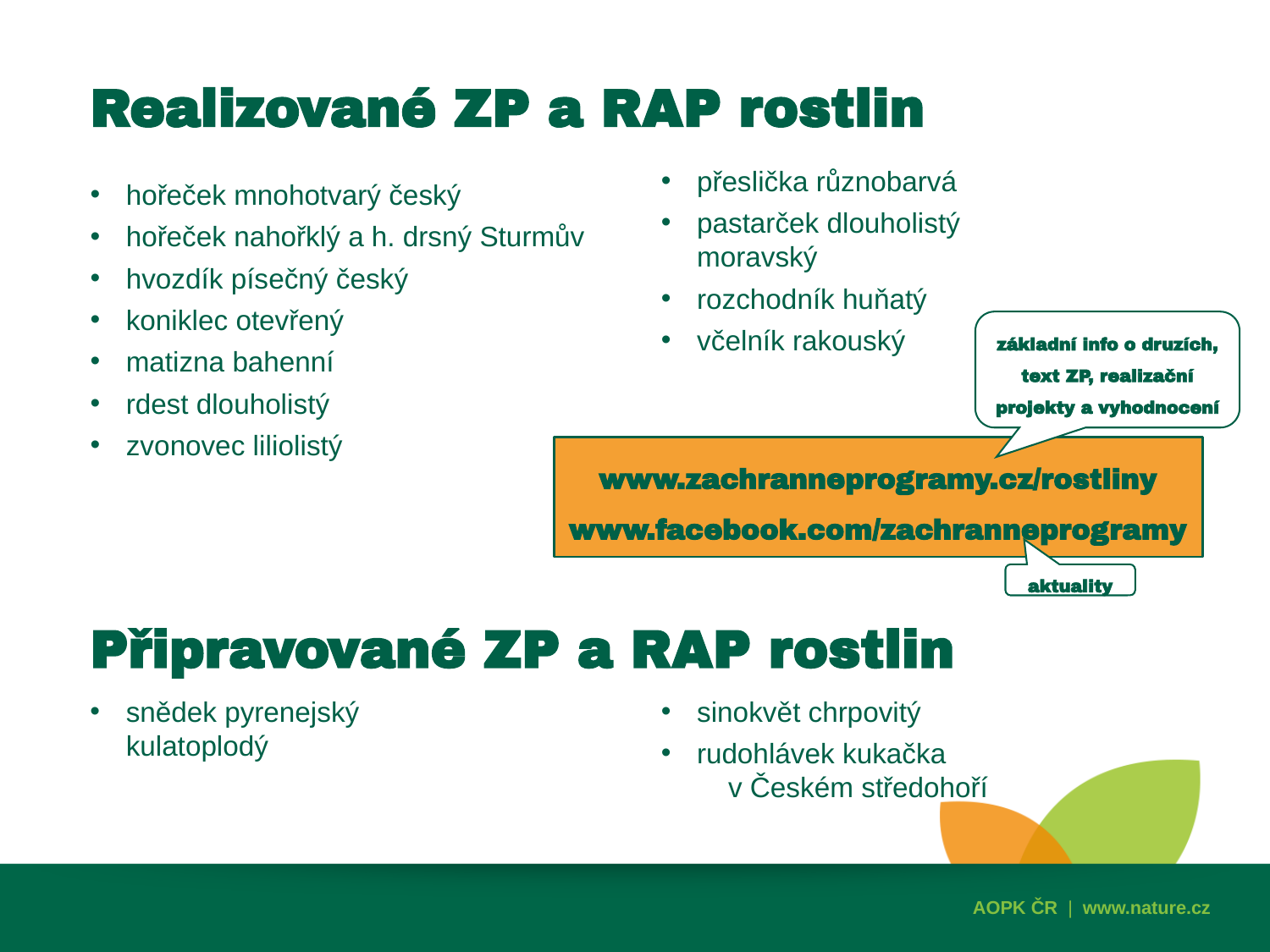

Realizované ZP a RAP rostlin
přeslička různobarvá
pastarček dlouholistý moravský
rozchodník huňatý
včelník rakouský
hořeček mnohotvarý český
hořeček nahořklý a h. drsný Sturmův
hvozdík písečný český
koniklec otevřený
matizna bahenní
rdest dlouholistý
zvonovec liliolistý
základní info o druzích, text ZP, realizační projekty a vyhodnocení
www.zachranneprogramy.cz/rostliny
www.facebook.com/zachranneprogramy
aktuality
Připravované ZP a RAP rostlin
snědek pyrenejský kulatoplodý
sinokvět chrpovitý
rudohlávek kukačka          v Českém středohoří